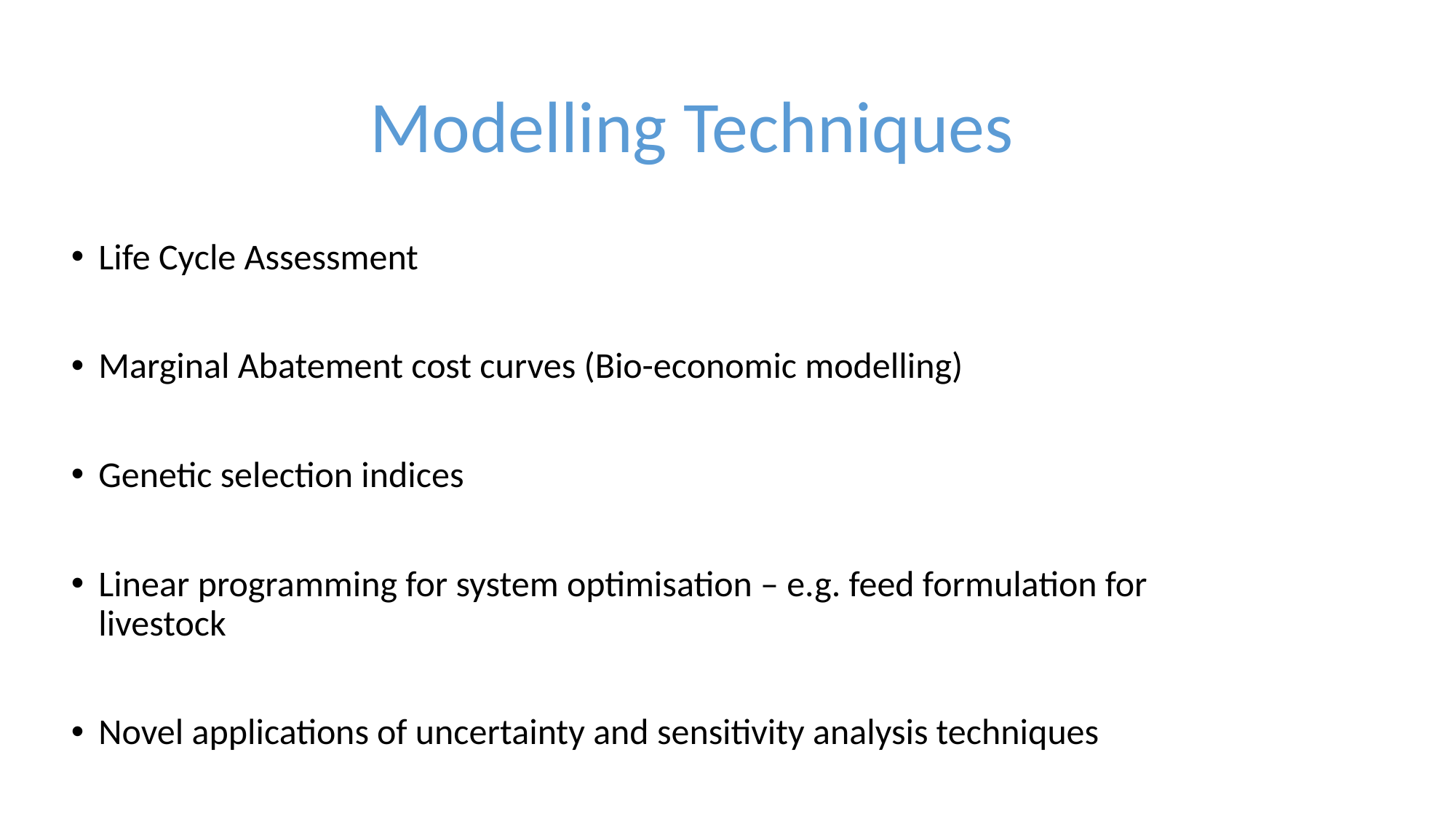

Modelling Techniques

Life Cycle Assessment

Marginal Abatement cost curves (Bio-economic modelling)

Genetic selection indices

Linear programming for system optimisation – e.g. feed formulation for livestock

Novel applications of uncertainty and sensitivity analysis techniques